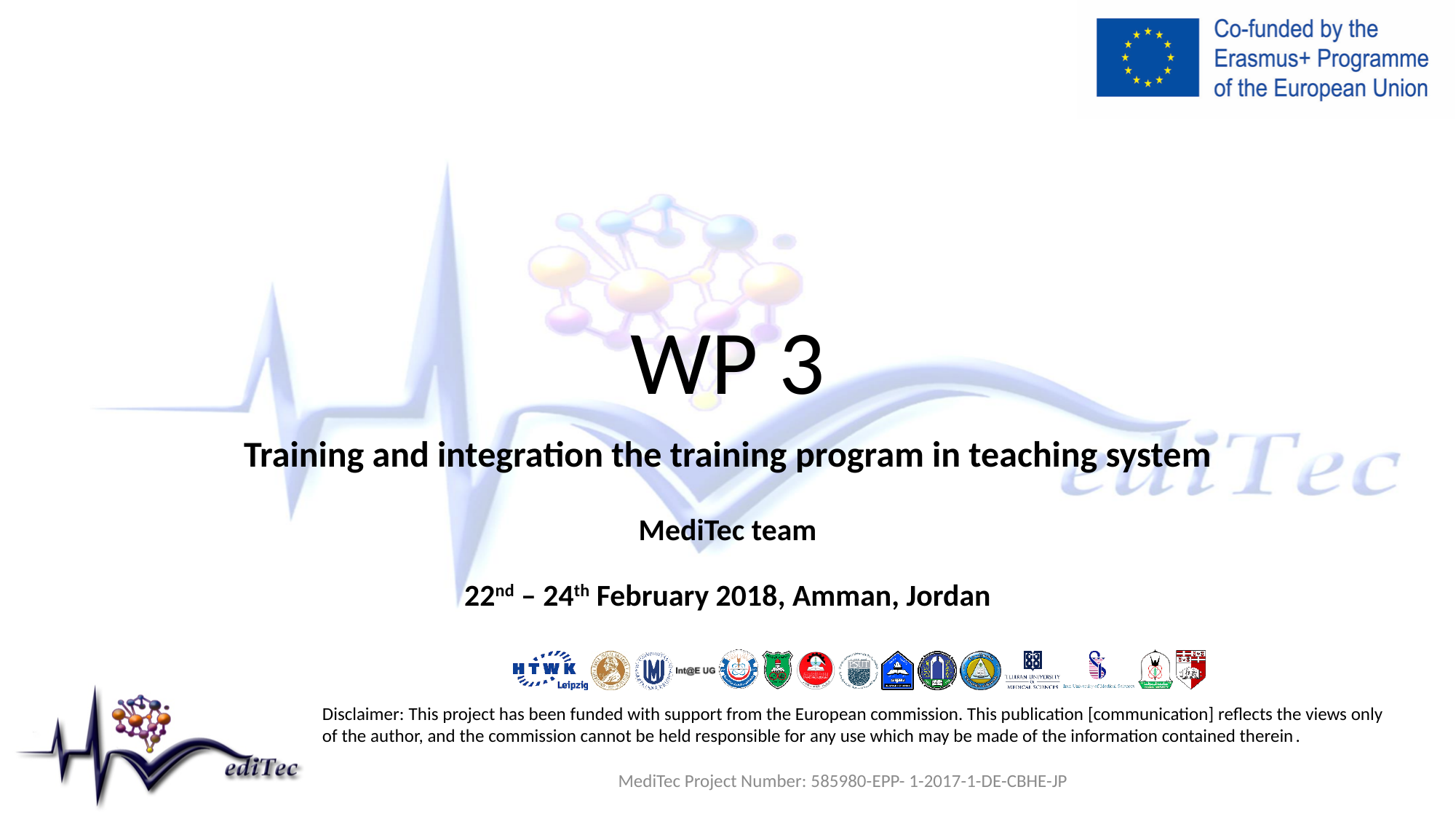

# WP 3
Training and integration the training program in teaching system
MediTec team
22nd – 24th February 2018, Amman, Jordan
MediTec Project Number: 585980-EPP- 1-2017-1-DE-CBHE-JP